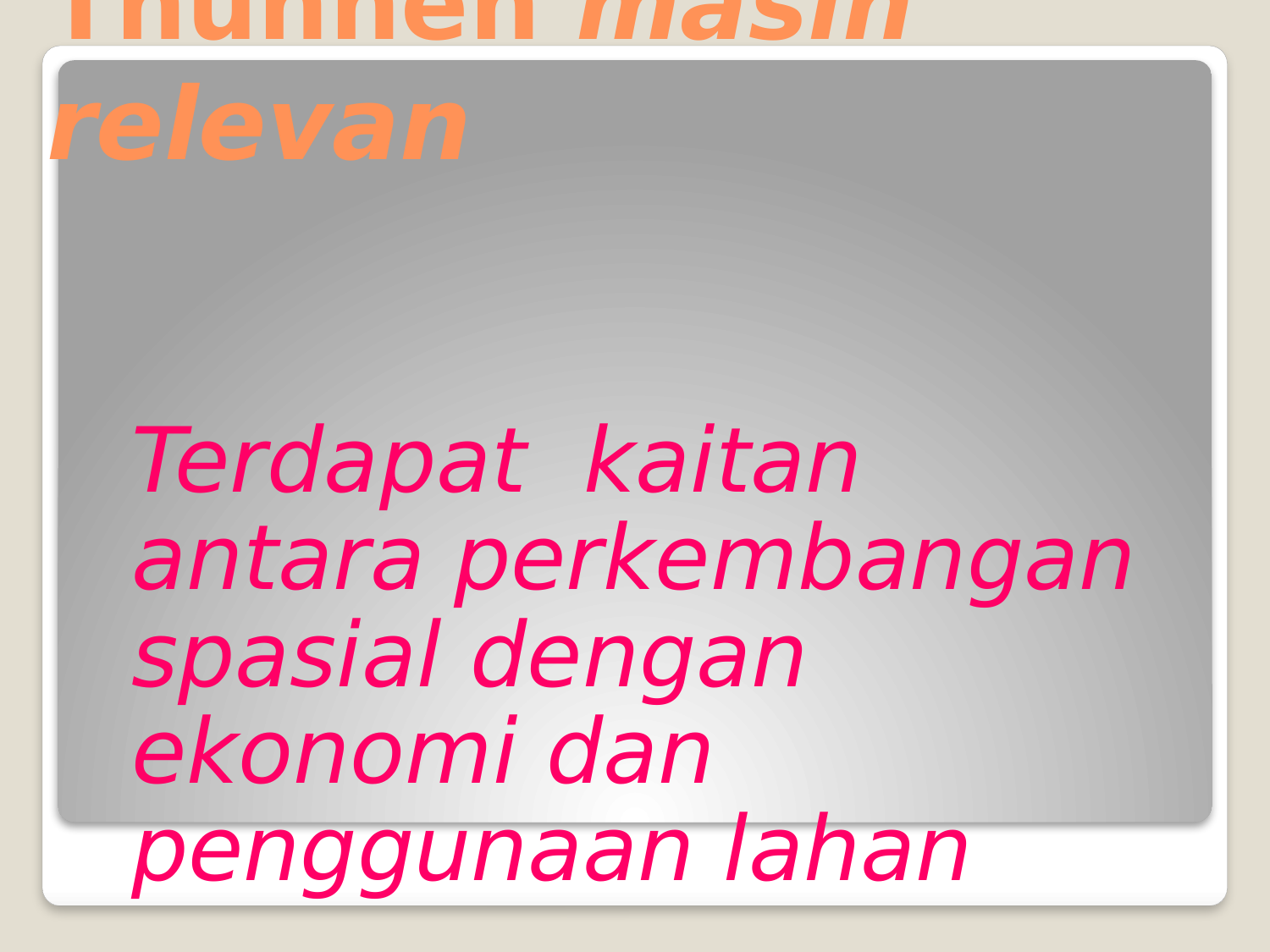

# Mengapa Teori Von Thunnen masih relevan
Terdapat  kaitan antara perkembangan spasial dengan ekonomi dan penggunaan lahan